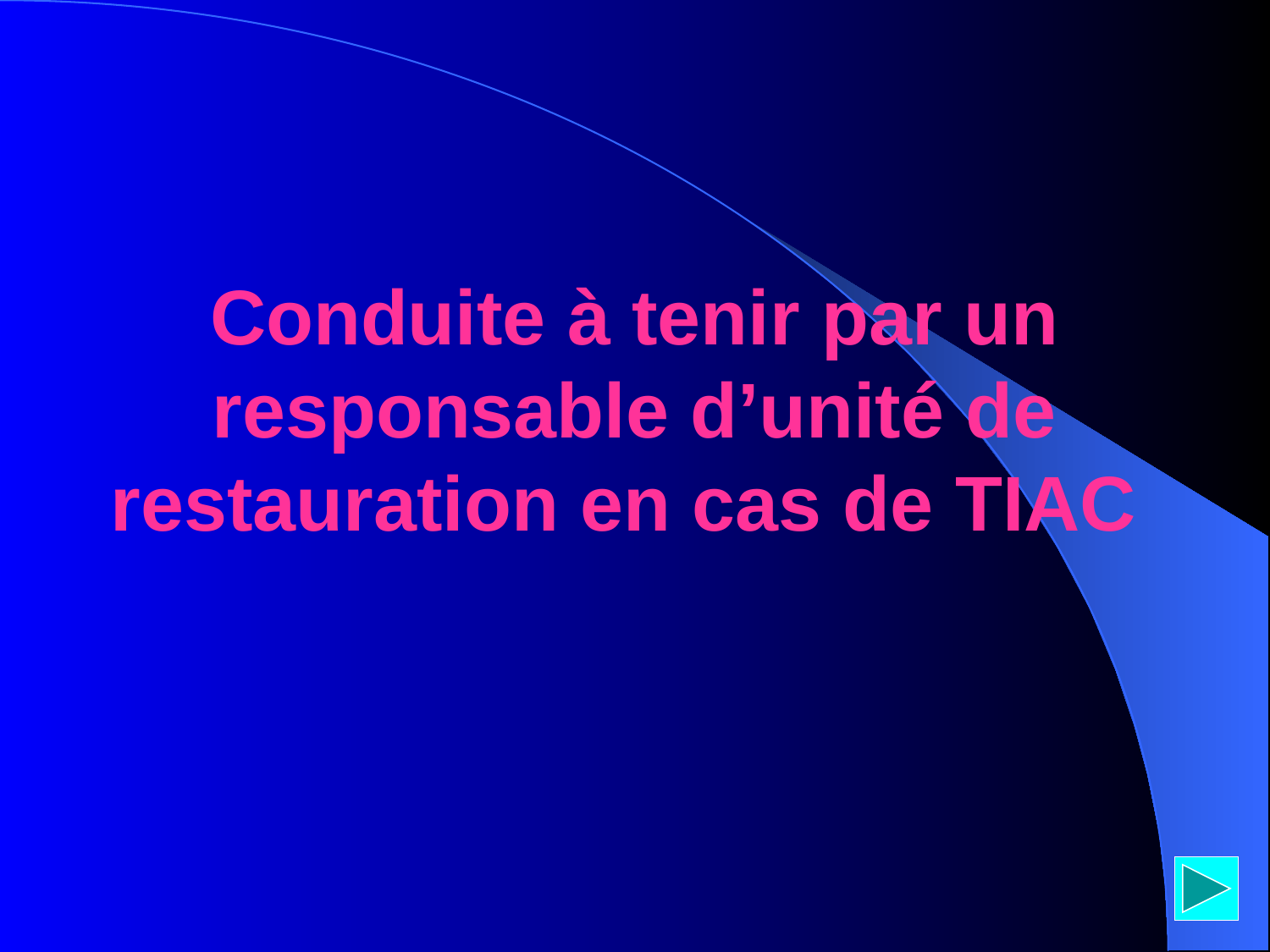

# Conduite à tenir par un responsable d’unité de restauration en cas de TIAC